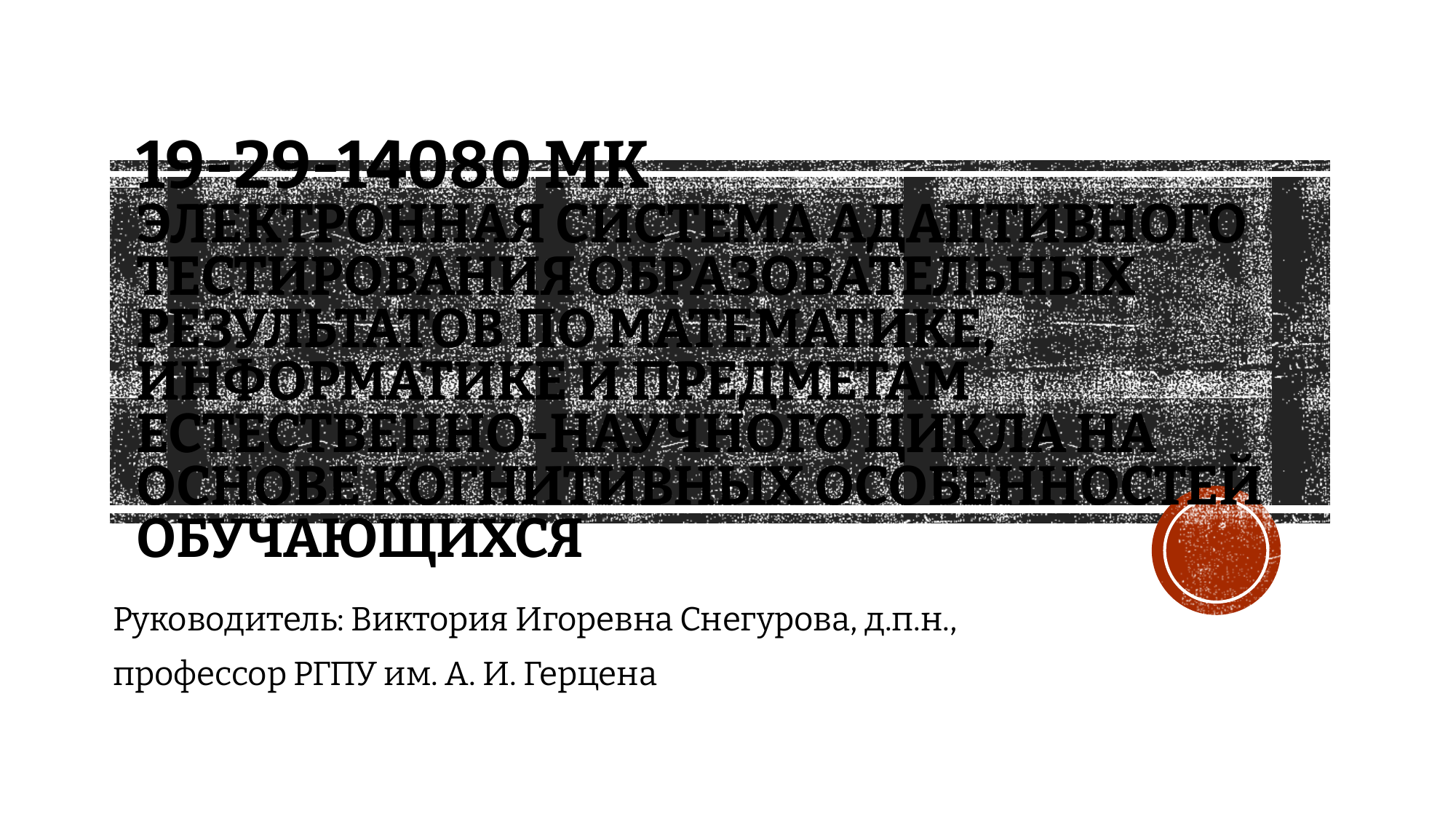

# 19-29-14080 мк Электронная система адаптивного тестирования образовательных результатов по математике, информатике и предметам естественно-научного цикла на основе когнитивных особенностей обучающихся
Руководитель: Виктория Игоревна Снегурова, д.п.н.,
профессор РГПУ им. А. И. Герцена